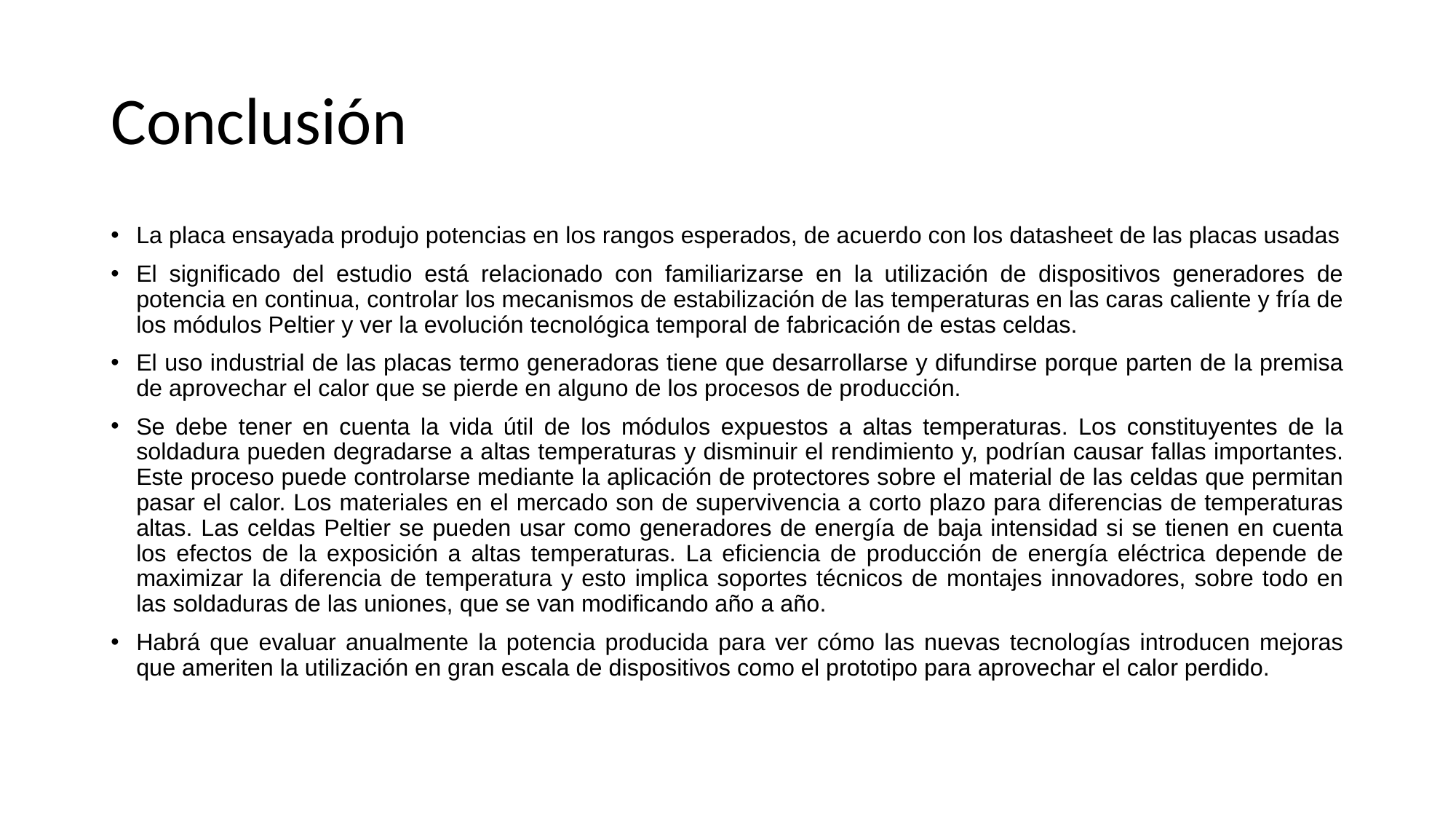

# Conclusión
La placa ensayada produjo potencias en los rangos esperados, de acuerdo con los datasheet de las placas usadas
El significado del estudio está relacionado con familiarizarse en la utilización de dispositivos generadores de potencia en continua, controlar los mecanismos de estabilización de las temperaturas en las caras caliente y fría de los módulos Peltier y ver la evolución tecnológica temporal de fabricación de estas celdas.
El uso industrial de las placas termo generadoras tiene que desarrollarse y difundirse porque parten de la premisa de aprovechar el calor que se pierde en alguno de los procesos de producción.
Se debe tener en cuenta la vida útil de los módulos expuestos a altas temperaturas. Los constituyentes de la soldadura pueden degradarse a altas temperaturas y disminuir el rendimiento y, podrían causar fallas importantes. Este proceso puede controlarse mediante la aplicación de protectores sobre el material de las celdas que permitan pasar el calor. Los materiales en el mercado son de supervivencia a corto plazo para diferencias de temperaturas altas. Las celdas Peltier se pueden usar como generadores de energía de baja intensidad si se tienen en cuenta los efectos de la exposición a altas temperaturas. La eficiencia de producción de energía eléctrica depende de maximizar la diferencia de temperatura y esto implica soportes técnicos de montajes innovadores, sobre todo en las soldaduras de las uniones, que se van modificando año a año.
Habrá que evaluar anualmente la potencia producida para ver cómo las nuevas tecnologías introducen mejoras que ameriten la utilización en gran escala de dispositivos como el prototipo para aprovechar el calor perdido.